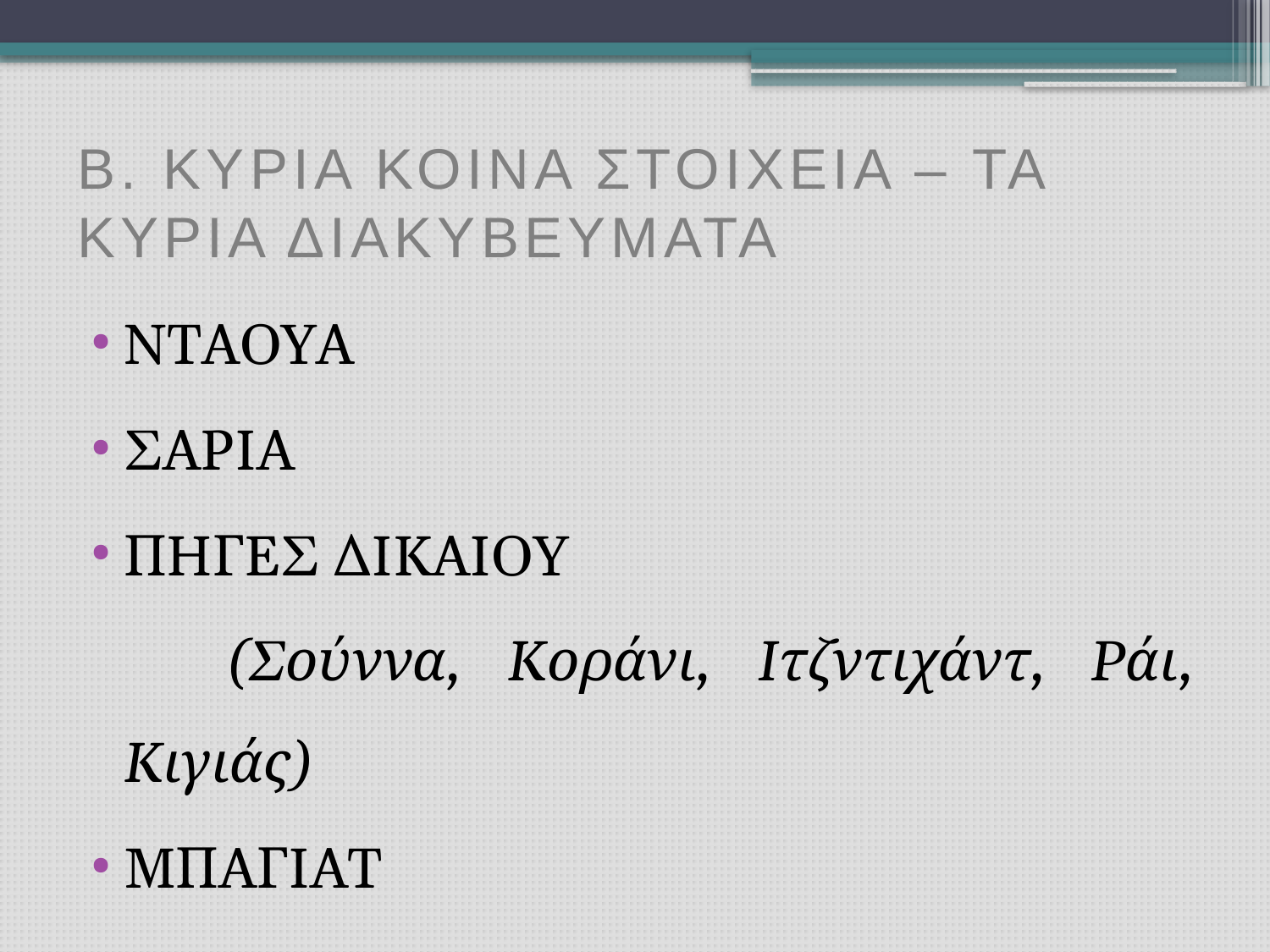

# B. ΚΥΡΙΑ ΚΟΙΝΑ ΣΤΟΙΧΕΙΑ – ΤΑ ΚΥΡΙΑ ΔΙΑΚΥΒΕΥΜΑΤΑ

ΝΤΑΟΥΑ
ΣΑΡΙΑ
ΠΗΓΕΣ ΔΙΚΑΙΟΥ
   (Σούννα, Κοράνι, Ιτζντιχάντ, Ράι, Κιγιάς)
ΜΠΑΓΙΑΤ